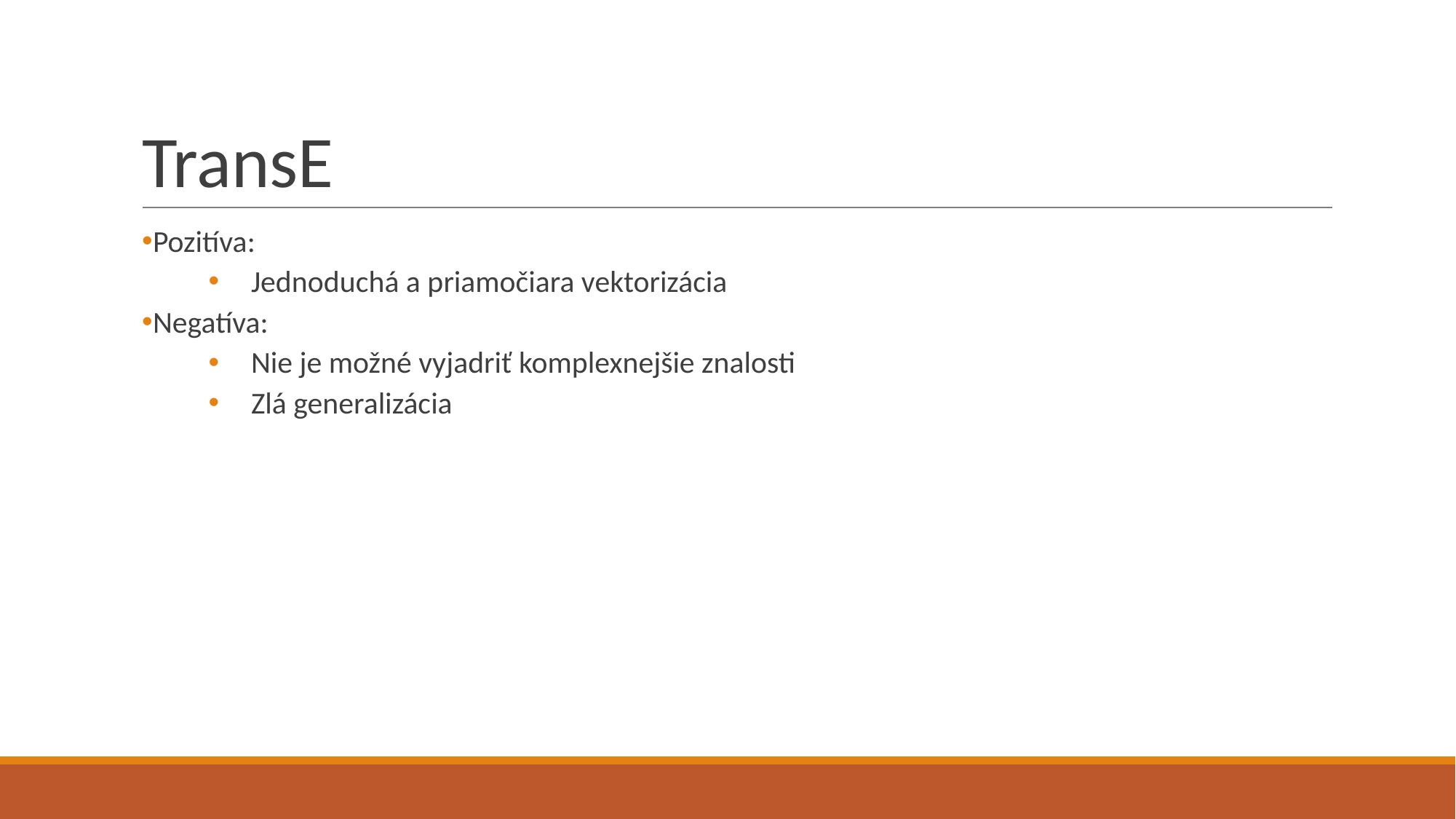

# TransE
Pozitíva:
Jednoduchá a priamočiara vektorizácia
Negatíva:
Nie je možné vyjadriť komplexnejšie znalosti
Zlá generalizácia